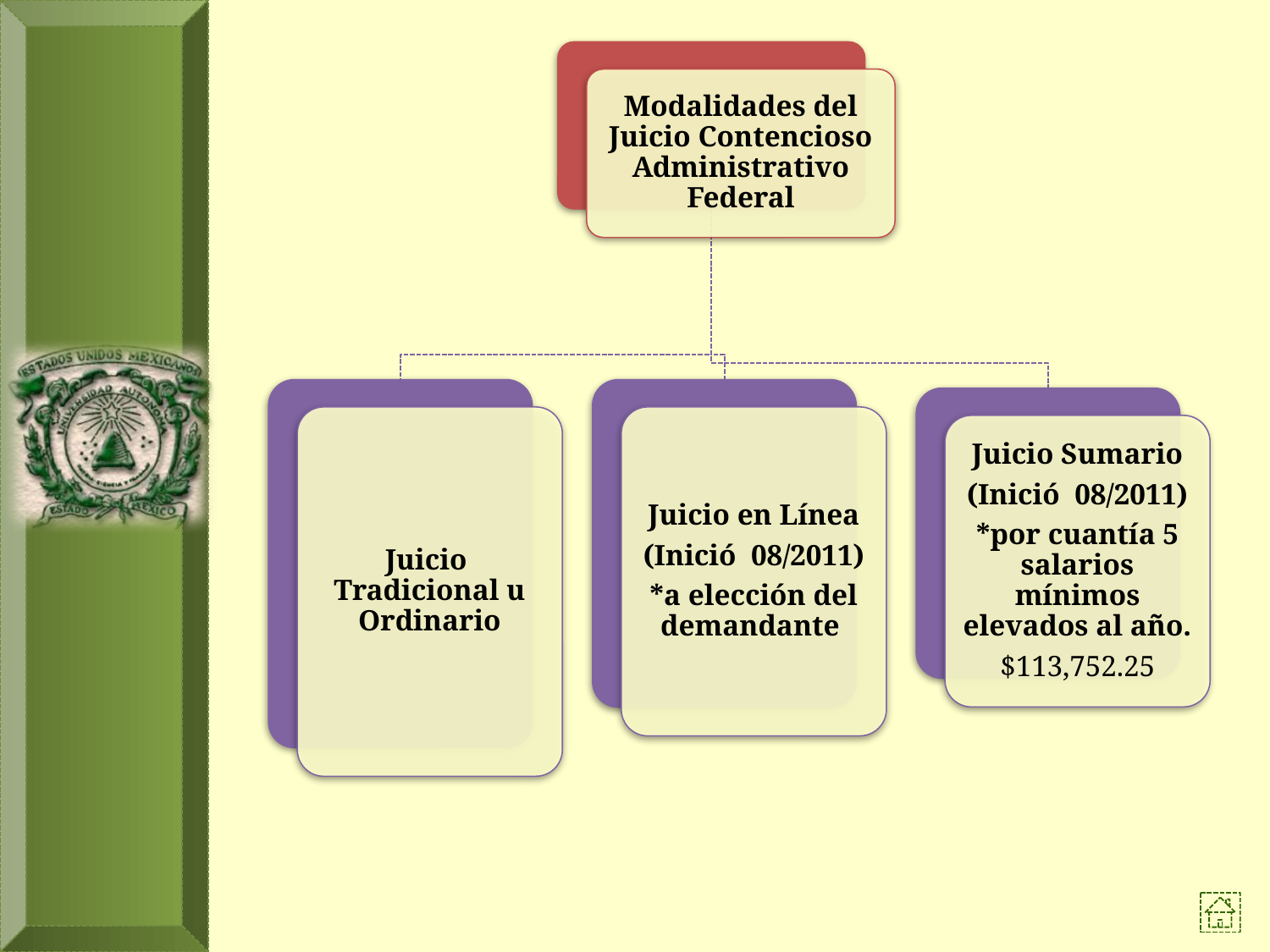

Modalidades del Juicio Contencioso Administrativo Federal
Juicio  Tradicional u Ordinario
Juicio en Línea
(Inició  08/2011)
*a elección del demandante
Juicio Sumario
(Inició  08/2011)
*por cuantía 5 salarios mínimos elevados al año.
$113,752.25